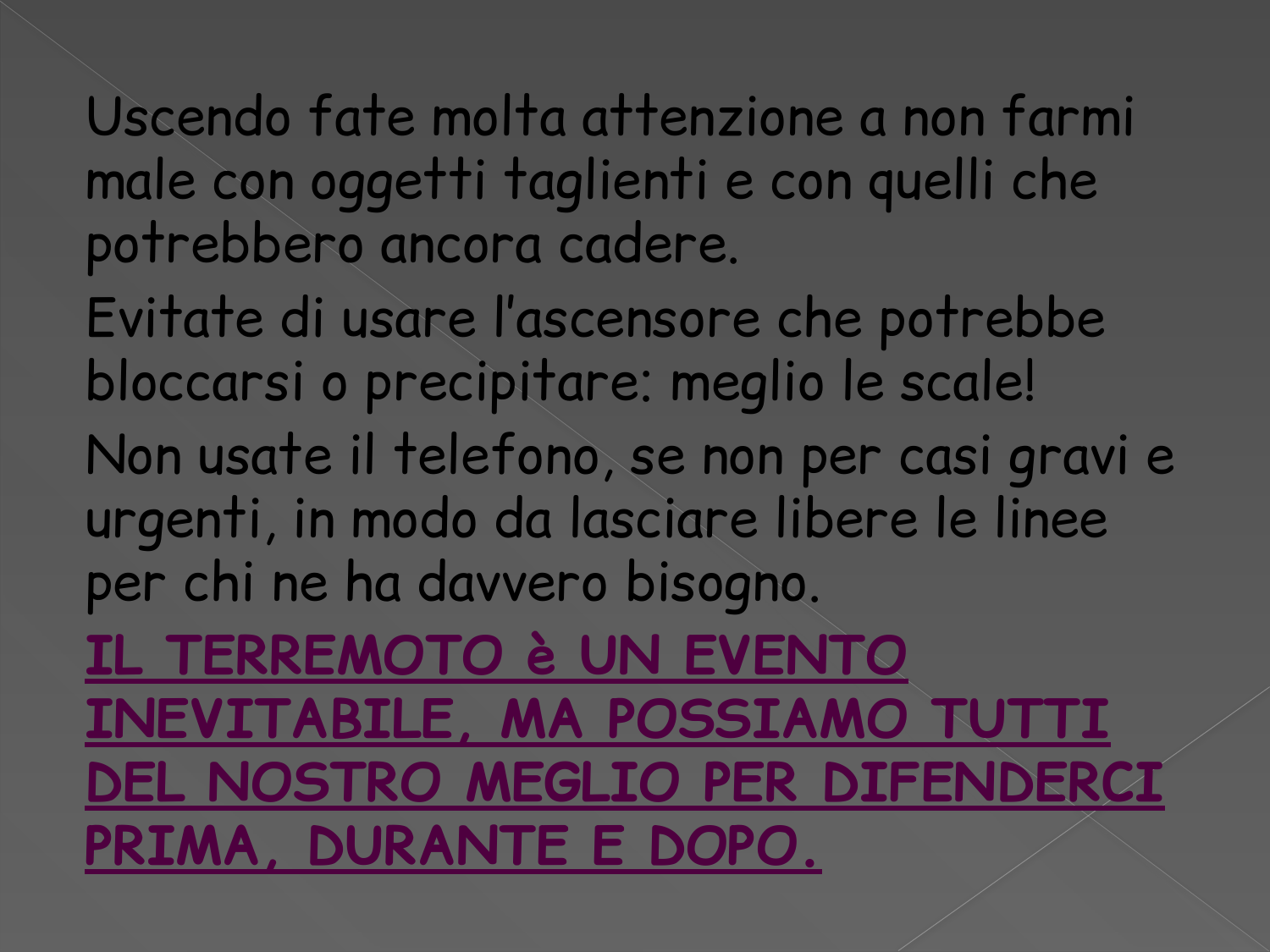

Uscendo fate molta attenzione a non farmi male con oggetti taglienti e con quelli che potrebbero ancora cadere.
Evitate di usare l’ascensore che potrebbe bloccarsi o precipitare: meglio le scale!
Non usate il telefono, se non per casi gravi e urgenti, in modo da lasciare libere le linee per chi ne ha davvero bisogno.
IL TERREMOTO è UN EVENTO INEVITABILE, MA POSSIAMO TUTTI DEL NOSTRO MEGLIO PER DIFENDERCI PRIMA, DURANTE E DOPO.